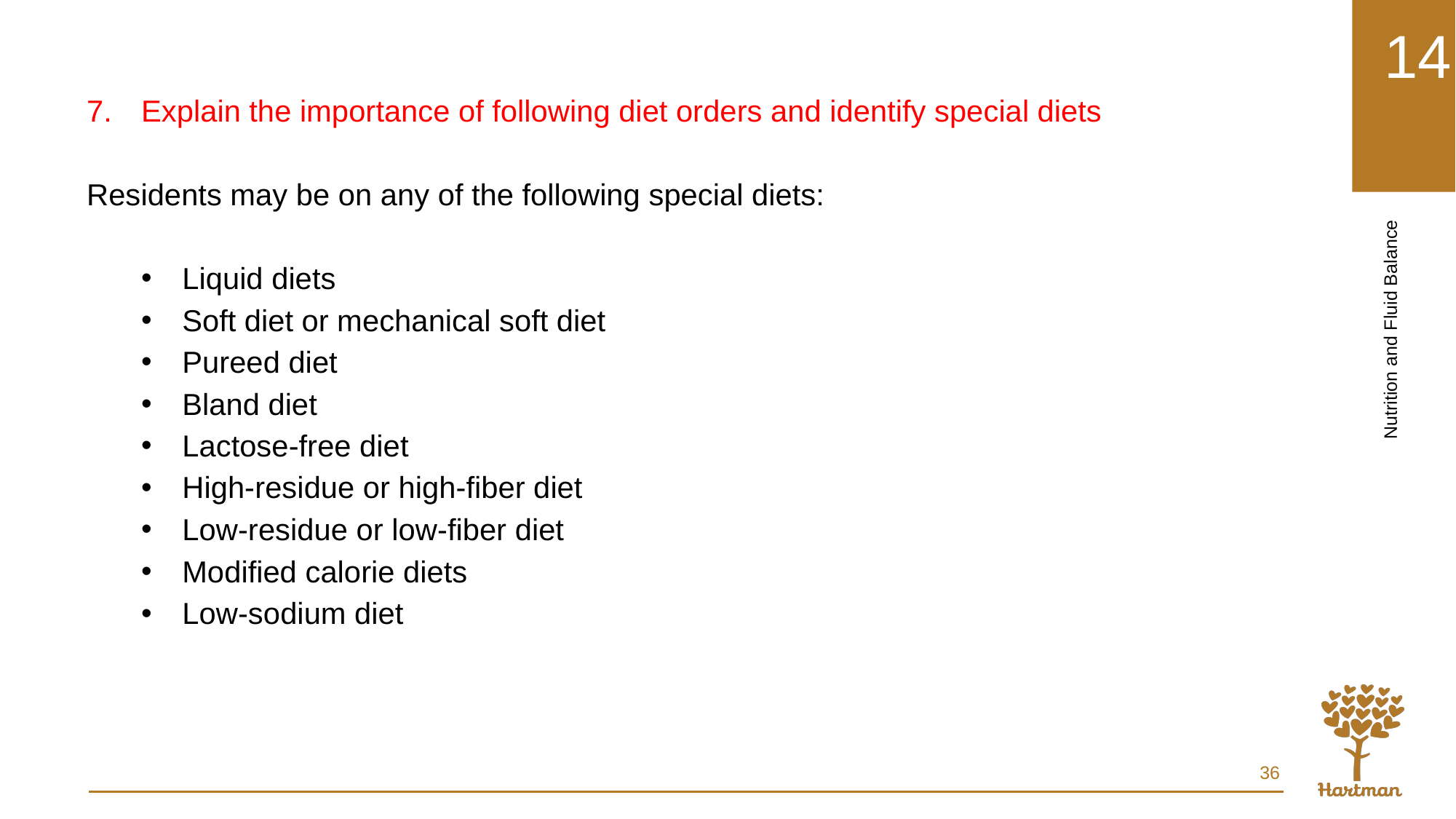

Explain the importance of following diet orders and identify special diets

Residents may be on any of the following special diets:

Liquid diets
Soft diet or mechanical soft diet
Pureed diet
Bland diet
Lactose-free diet
High-residue or high-fiber diet
Low-residue or low-fiber diet
Modified calorie diets
Low-sodium diet

36